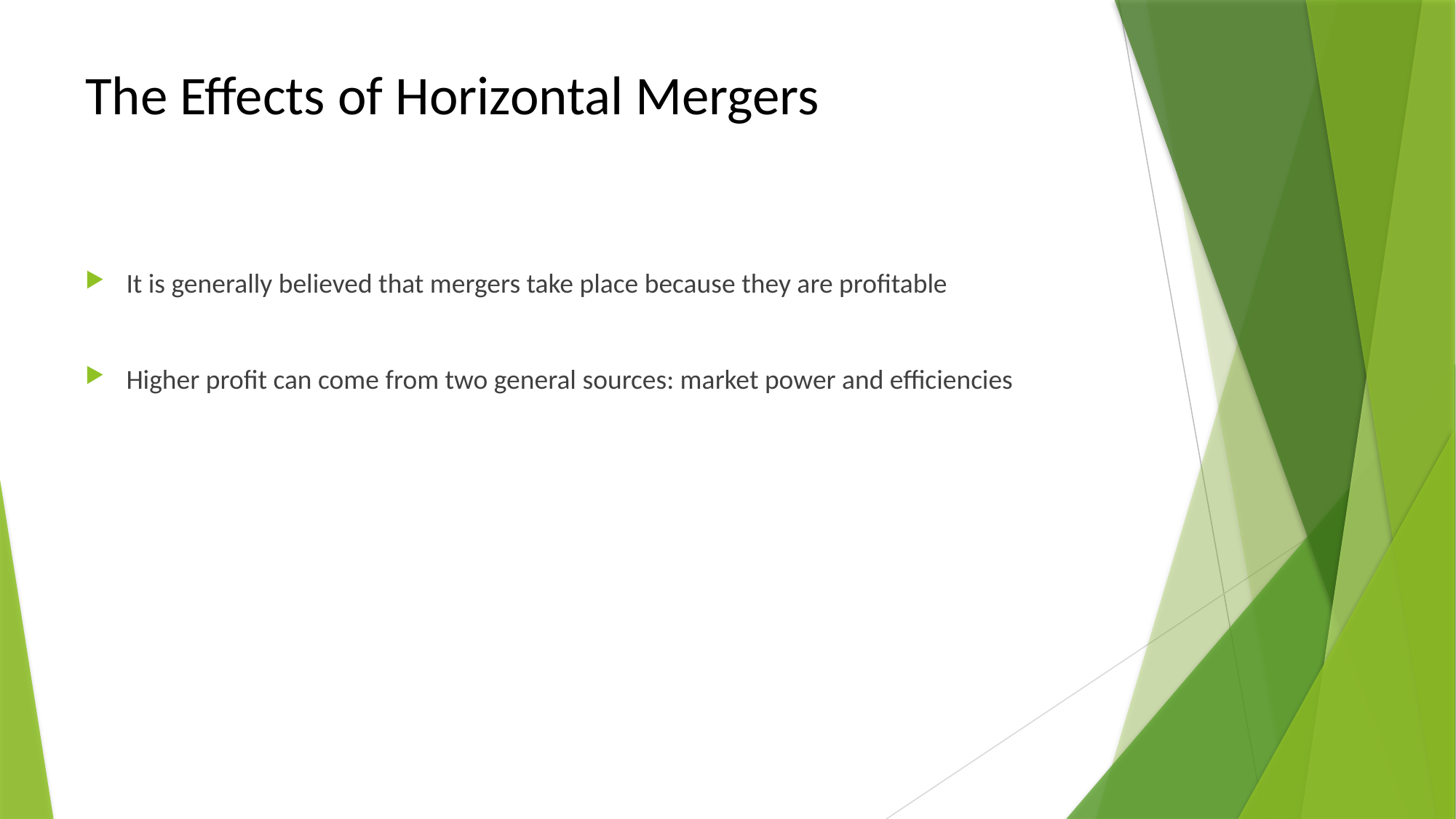

# The Effects of Horizontal Mergers
It is generally believed that mergers take place because they are profitable

Higher profit can come from two general sources: market power and efficiencies